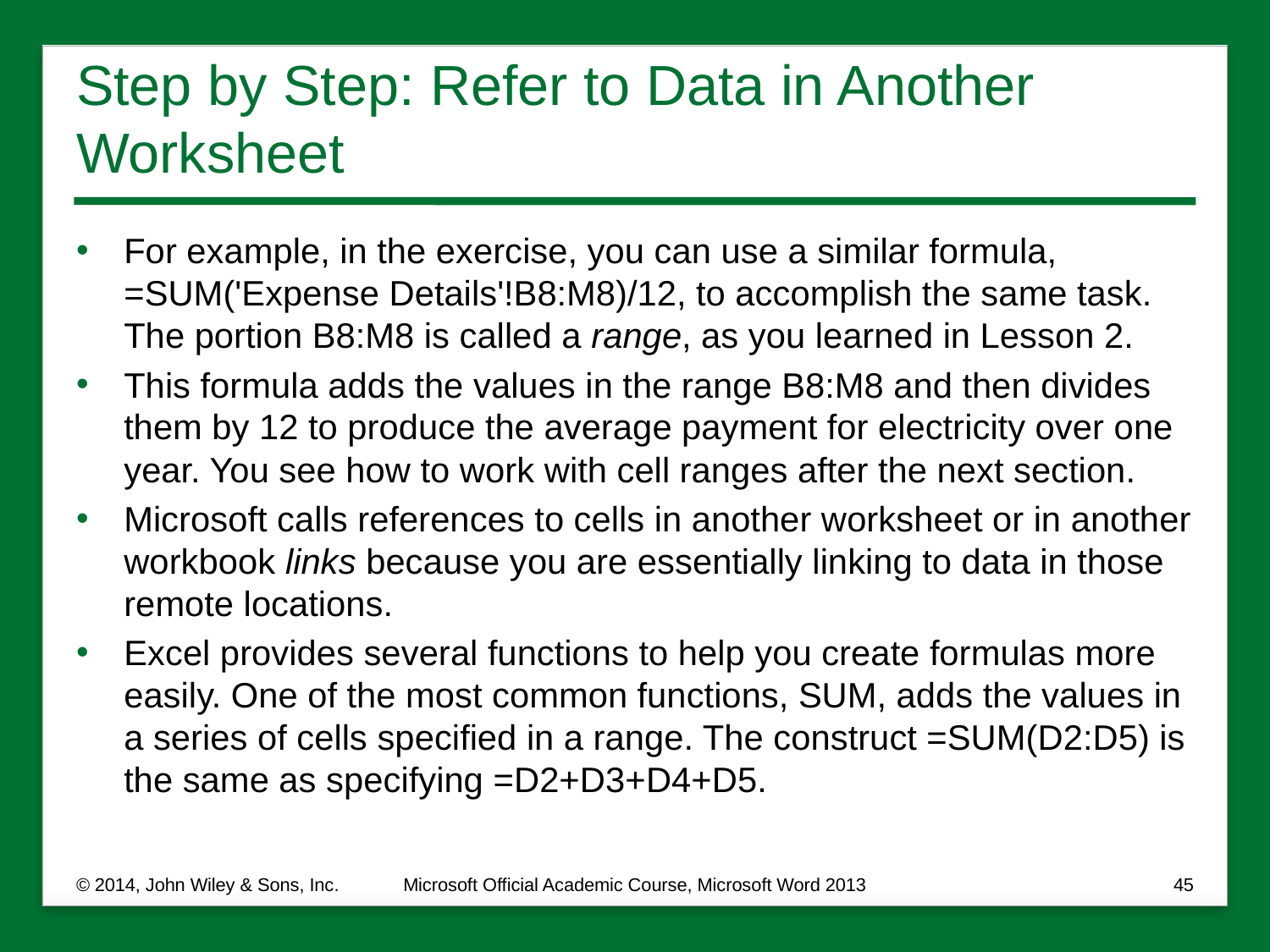

# Step by Step: Refer to Data in Another Worksheet
For example, in the exercise, you can use a similar formula, =SUM('Expense Details'!B8:M8)/12, to accomplish the same task. The portion B8:M8 is called a range, as you learned in Lesson 2.
This formula adds the values in the range B8:M8 and then divides them by 12 to produce the average payment for electricity over one year. You see how to work with cell ranges after the next section.
Microsoft calls references to cells in another worksheet or in another workbook links because you are essentially linking to data in those remote locations.
Excel provides several functions to help you create formulas more easily. One of the most common functions, SUM, adds the values in a series of cells specified in a range. The construct =SUM(D2:D5) is the same as specifying =D2+D3+D4+D5.
© 2014, John Wiley & Sons, Inc.
Microsoft Official Academic Course, Microsoft Word 2013
45